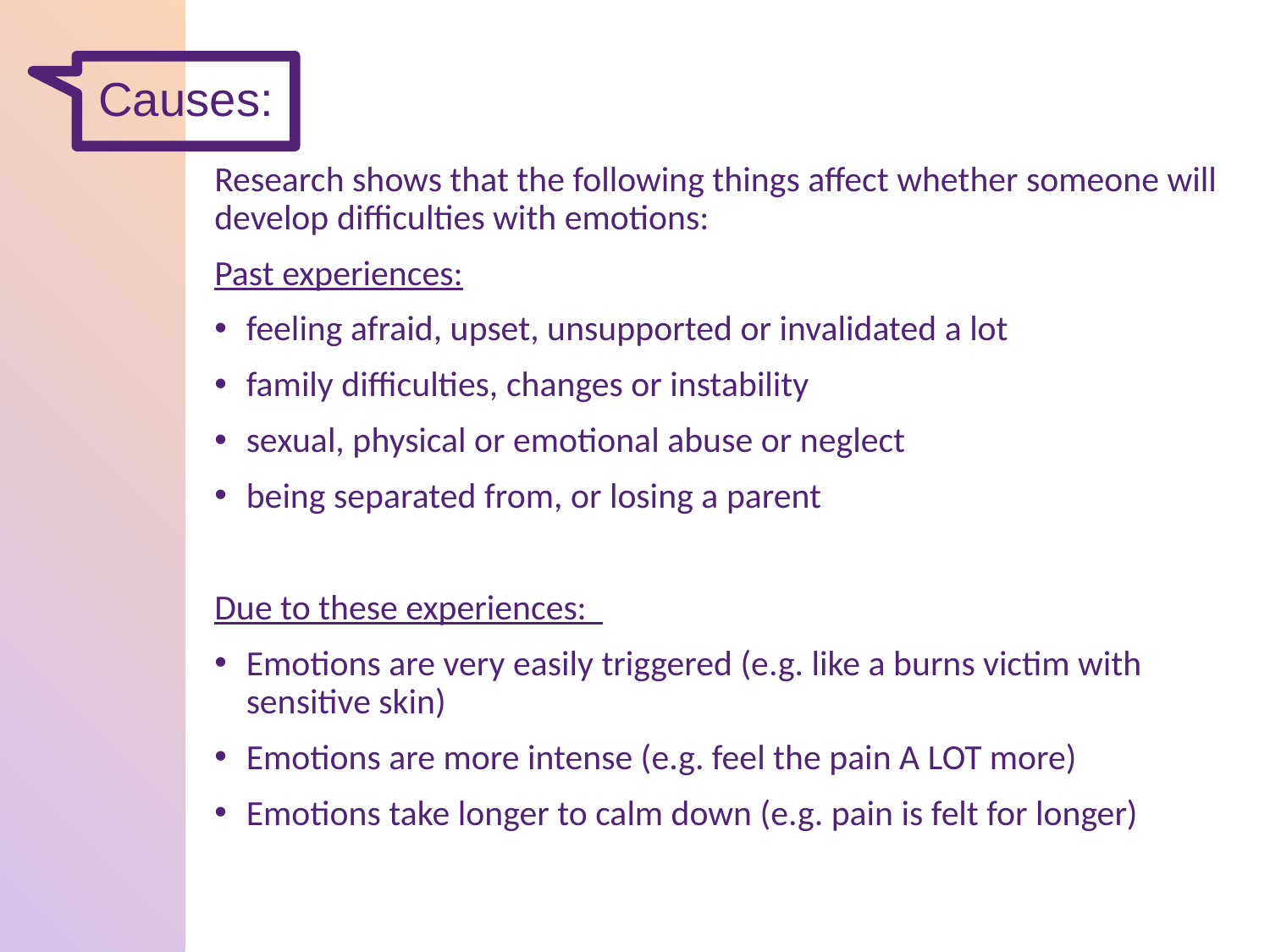

Causes:
Research shows that the following things affect whether someone will develop difficulties with emotions:
Past experiences:
feeling afraid, upset, unsupported or invalidated a lot
family difficulties, changes or instability
sexual, physical or emotional abuse or neglect
being separated from, or losing a parent

Due to these experiences:
Emotions are very easily triggered (e.g. like a burns victim with sensitive skin)
Emotions are more intense (e.g. feel the pain A LOT more)
Emotions take longer to calm down (e.g. pain is felt for longer)